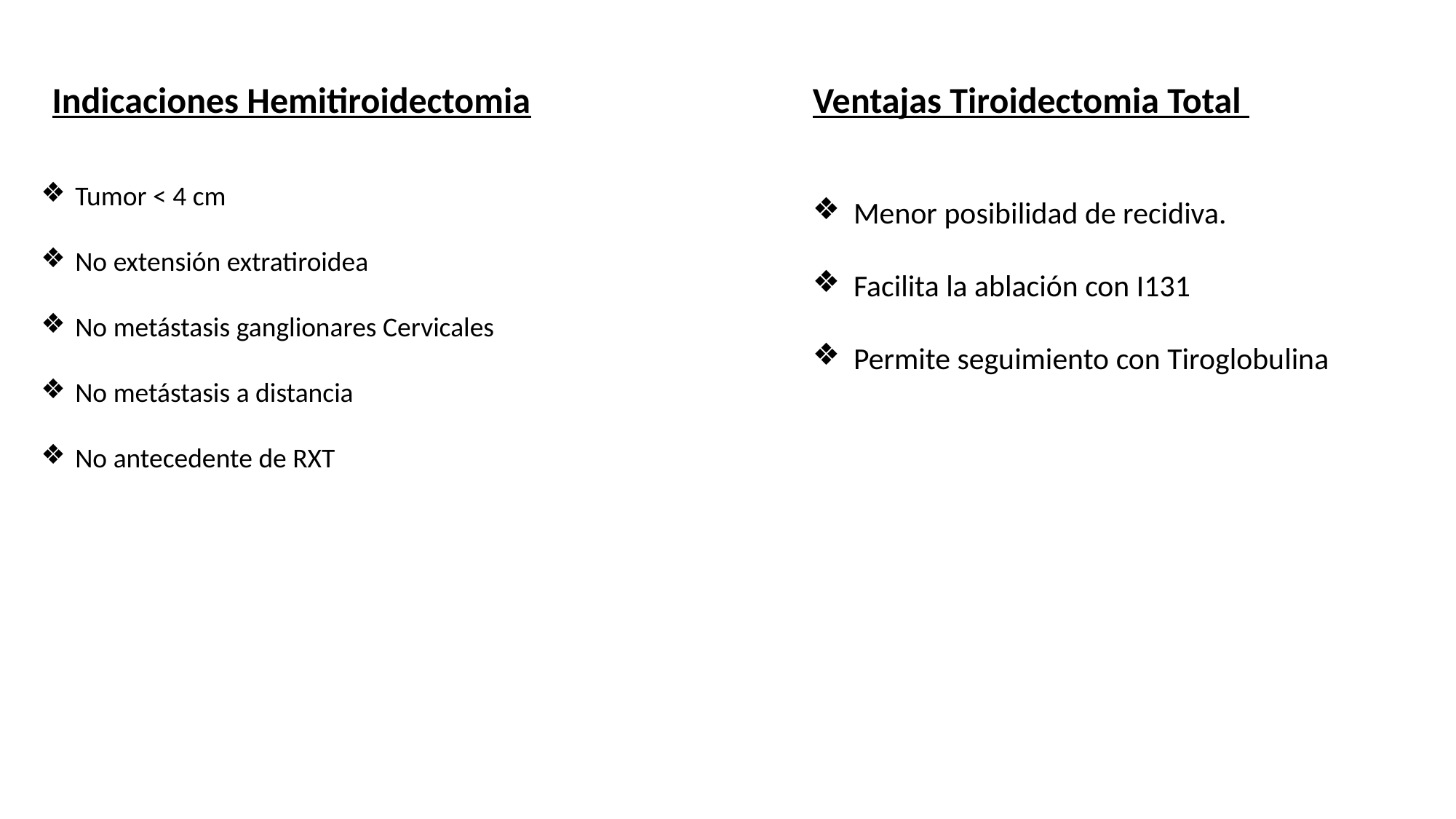

Indicaciones Hemitiroidectomia
Ventajas Tiroidectomia Total

Menor posibilidad de recidiva.

Facilita la ablación con I131

Permite seguimiento con Tiroglobulina
Tumor < 4 cm

No extensión extratiroidea

No metástasis ganglionares Cervicales

No metástasis a distancia

No antecedente de RXT